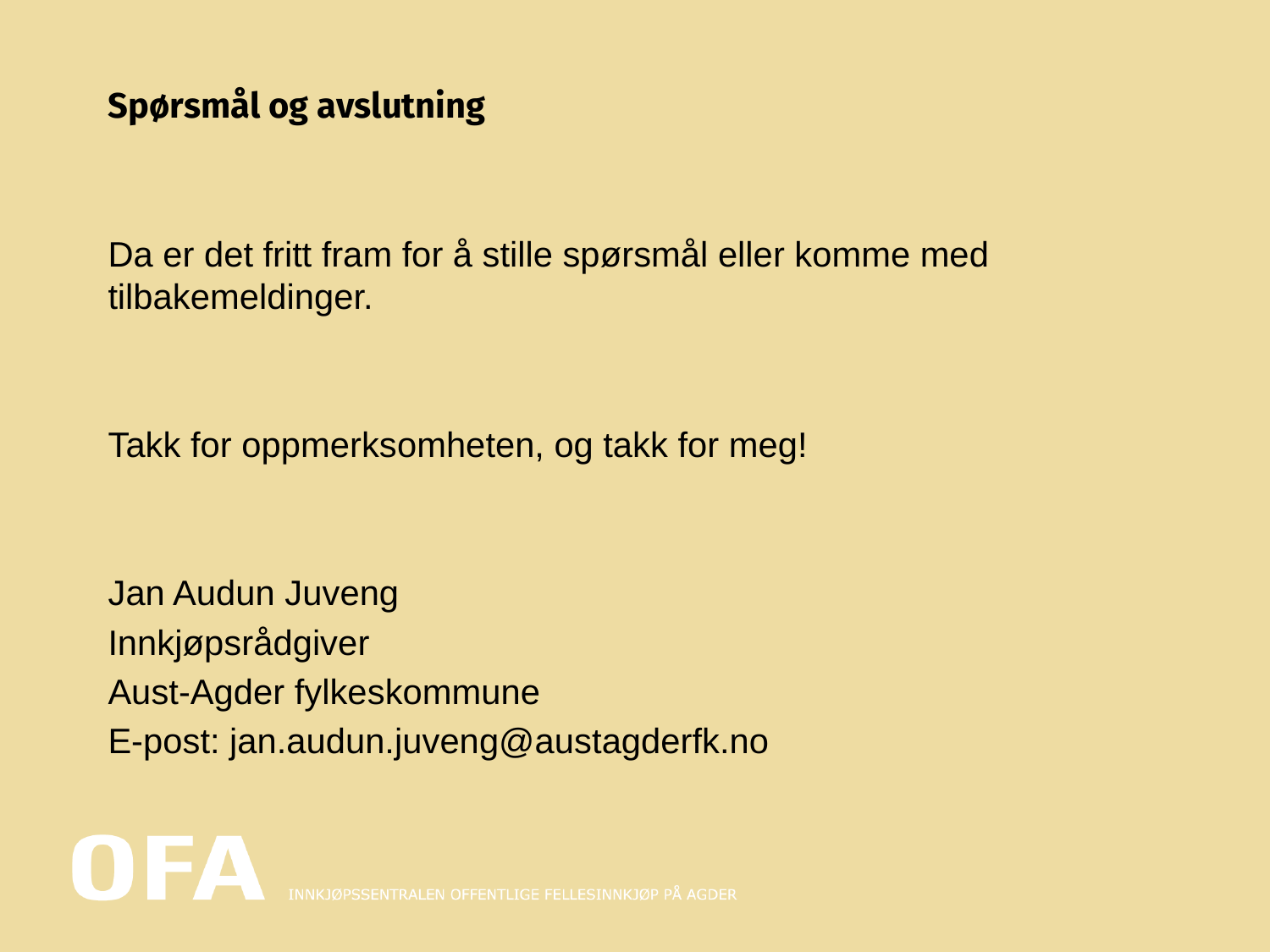

# Spørsmål og avslutning

Da er det fritt fram for å stille spørsmål eller komme med tilbakemeldinger.

Takk for oppmerksomheten, og takk for meg!

Jan Audun Juveng
Innkjøpsrådgiver
Aust-Agder fylkeskommune
E-post: jan.audun.juveng@austagderfk.no